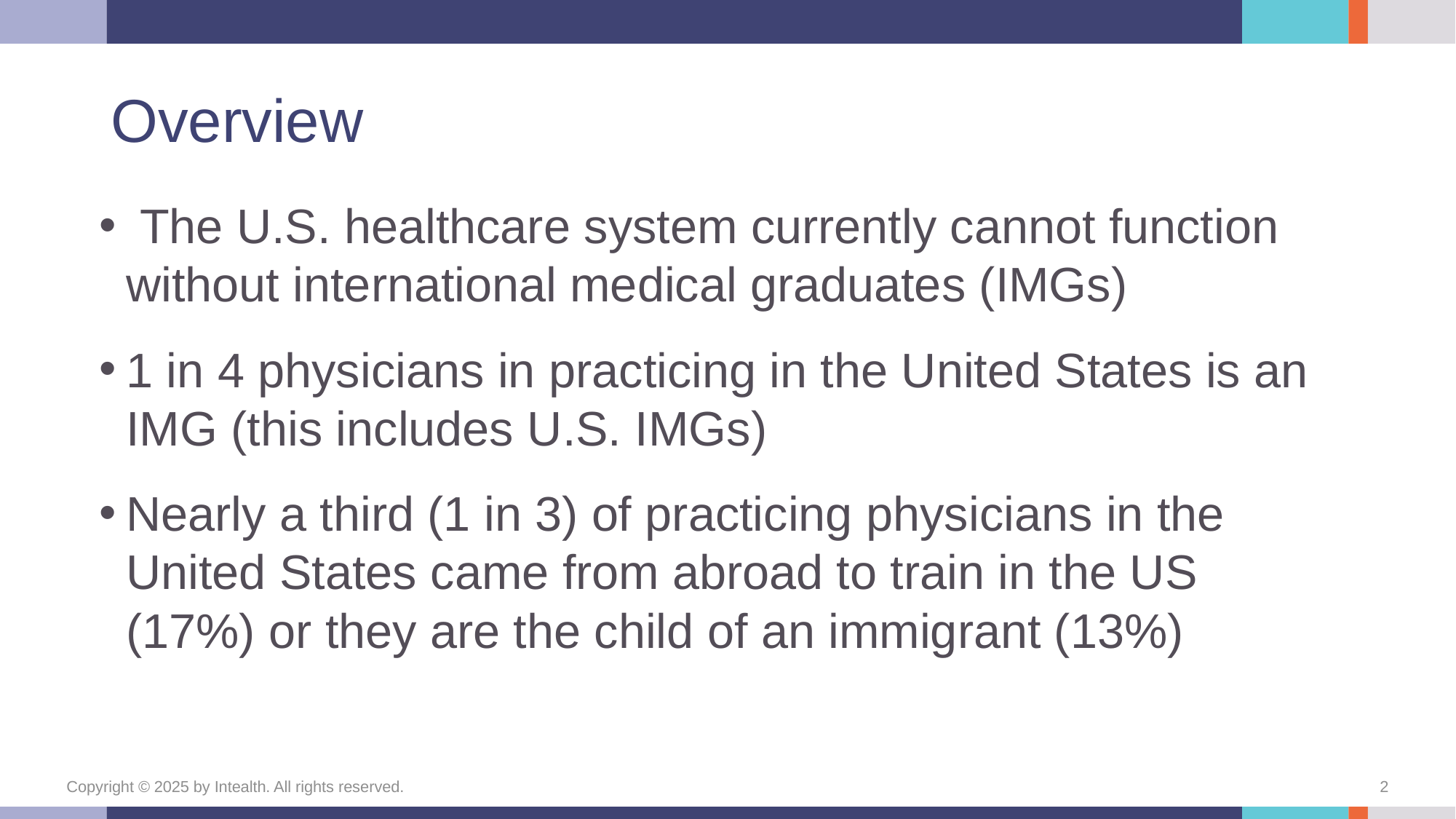

# Overview
 The U.S. healthcare system currently cannot function without international medical graduates (IMGs)
1 in 4 physicians in practicing in the United States is an IMG (this includes U.S. IMGs)
Nearly a third (1 in 3) of practicing physicians in the United States came from abroad to train in the US (17%) or they are the child of an immigrant (13%)
Copyright © 2025 by Intealth. All rights reserved.
2